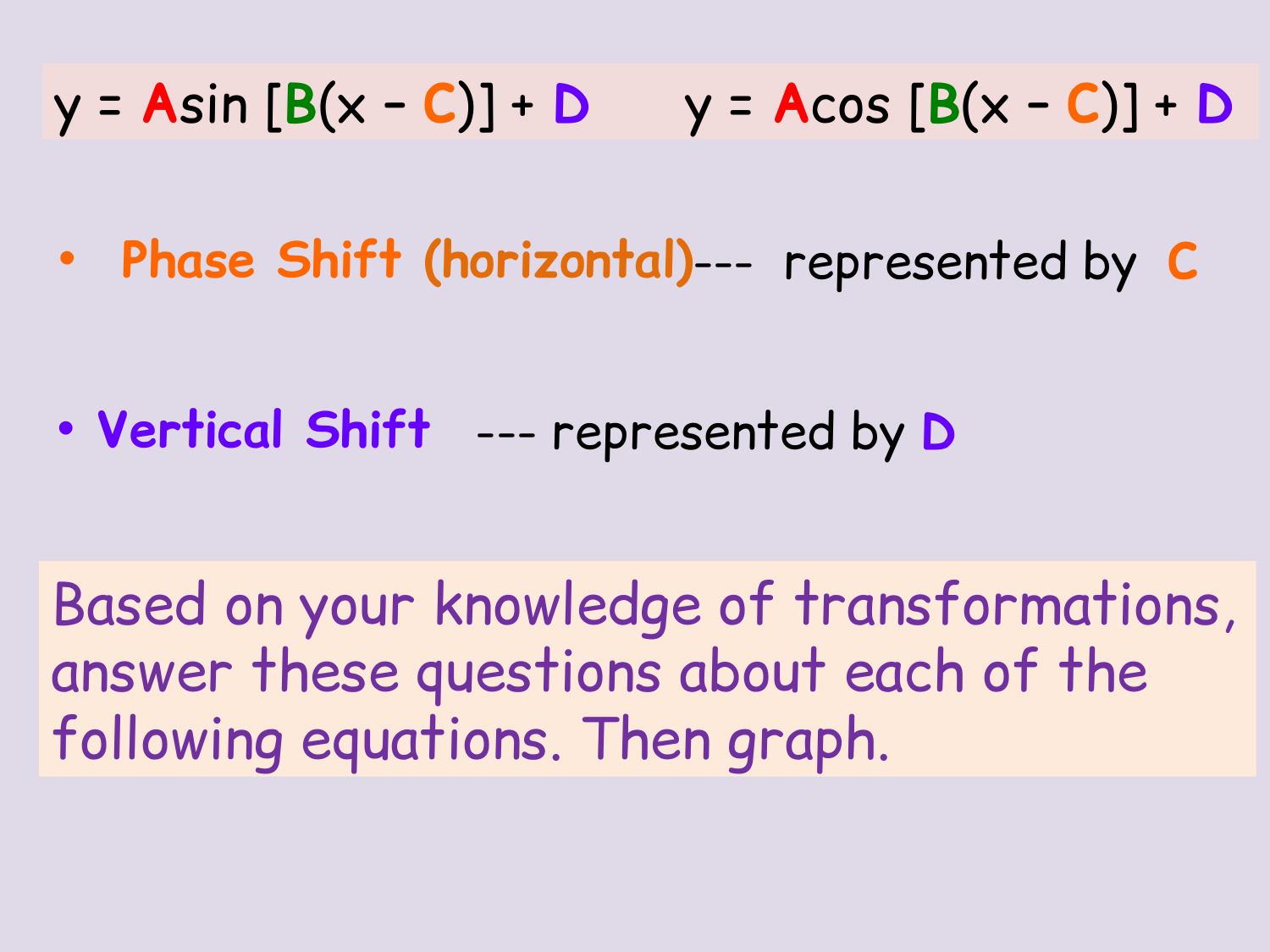

y = Asin [B(x – C)] + D      y = Acos [B(x – C)] + D
Phase Shift (horizontal)
---  represented by  C
Vertical Shift
--- represented by D
Based on your knowledge of transformations, answer these questions about each of the following equations. Then graph.